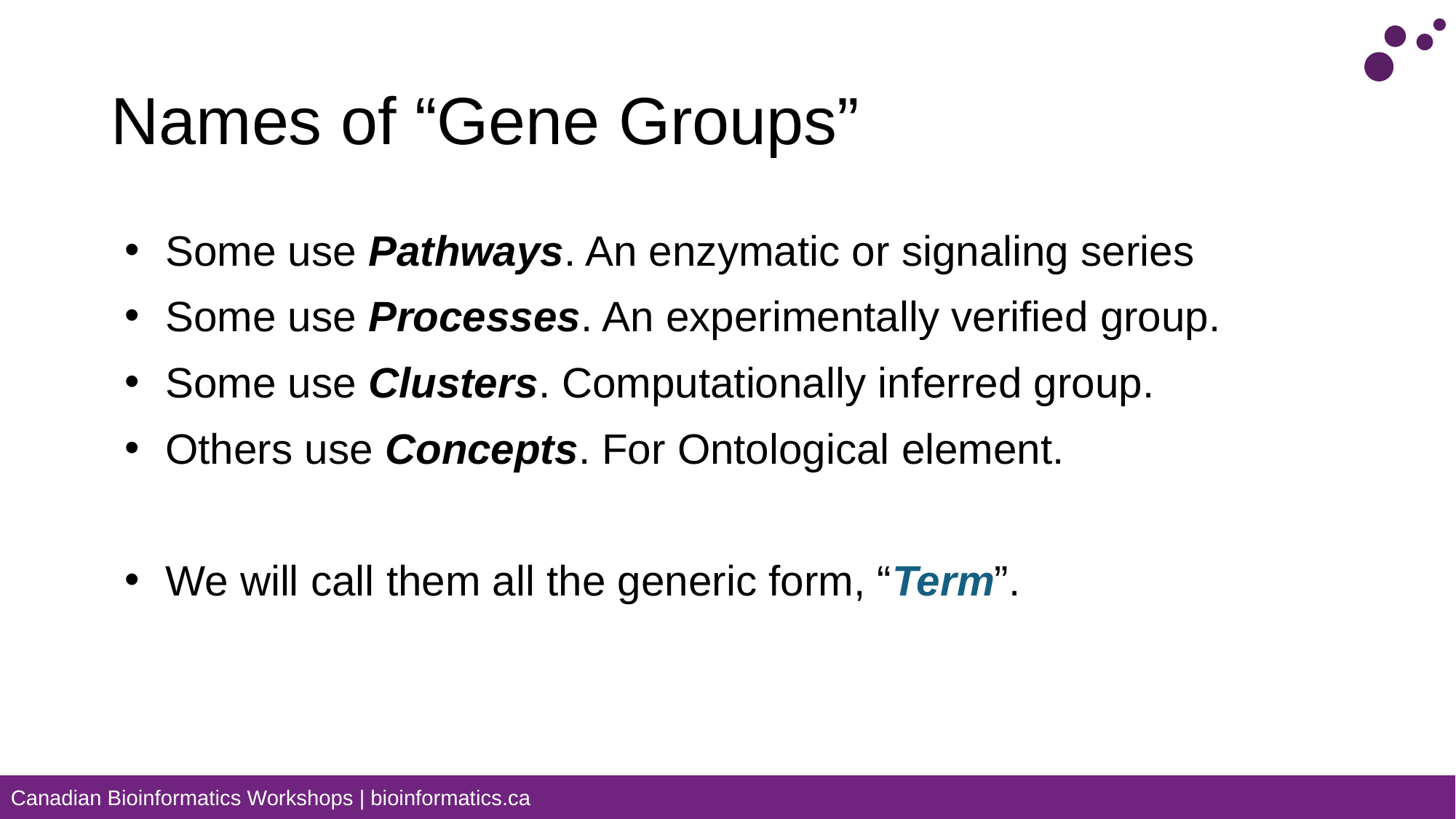

# Names of “Gene Groups”
Some use Pathways. An enzymatic or signaling series
Some use Processes. An experimentally verified group.
Some use Clusters. Computationally inferred group.
Others use Concepts. For Ontological element.

We will call them all the generic form, “Term”.